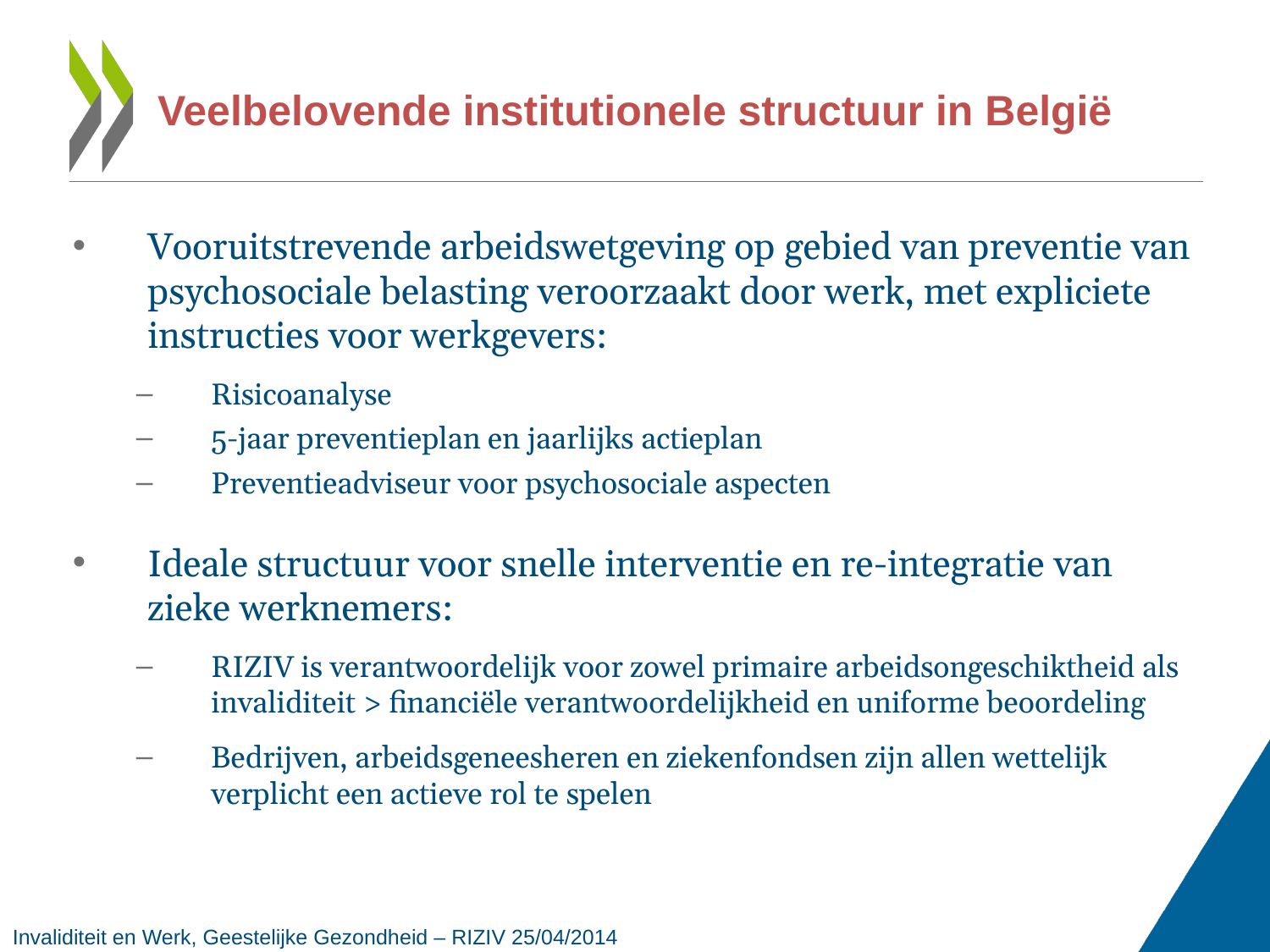

Veelbelovende institutionele structuur in België
Vooruitstrevende arbeidswetgeving op gebied van preventie van psychosociale belasting veroorzaakt door werk, met expliciete instructies voor werkgevers:
Risicoanalyse
5-jaar preventieplan en jaarlijks actieplan
Preventieadviseur voor psychosociale aspecten

Ideale structuur voor snelle interventie en re-integratie van zieke werknemers:
RIZIV is verantwoordelijk voor zowel primaire arbeidsongeschiktheid als invaliditeit > financiële verantwoordelijkheid en uniforme beoordeling
Bedrijven, arbeidsgeneesheren en ziekenfondsen zijn allen wettelijk verplicht een actieve rol te spelen

Invaliditeit en Werk, Geestelijke Gezondheid – RIZIV 25/04/2014